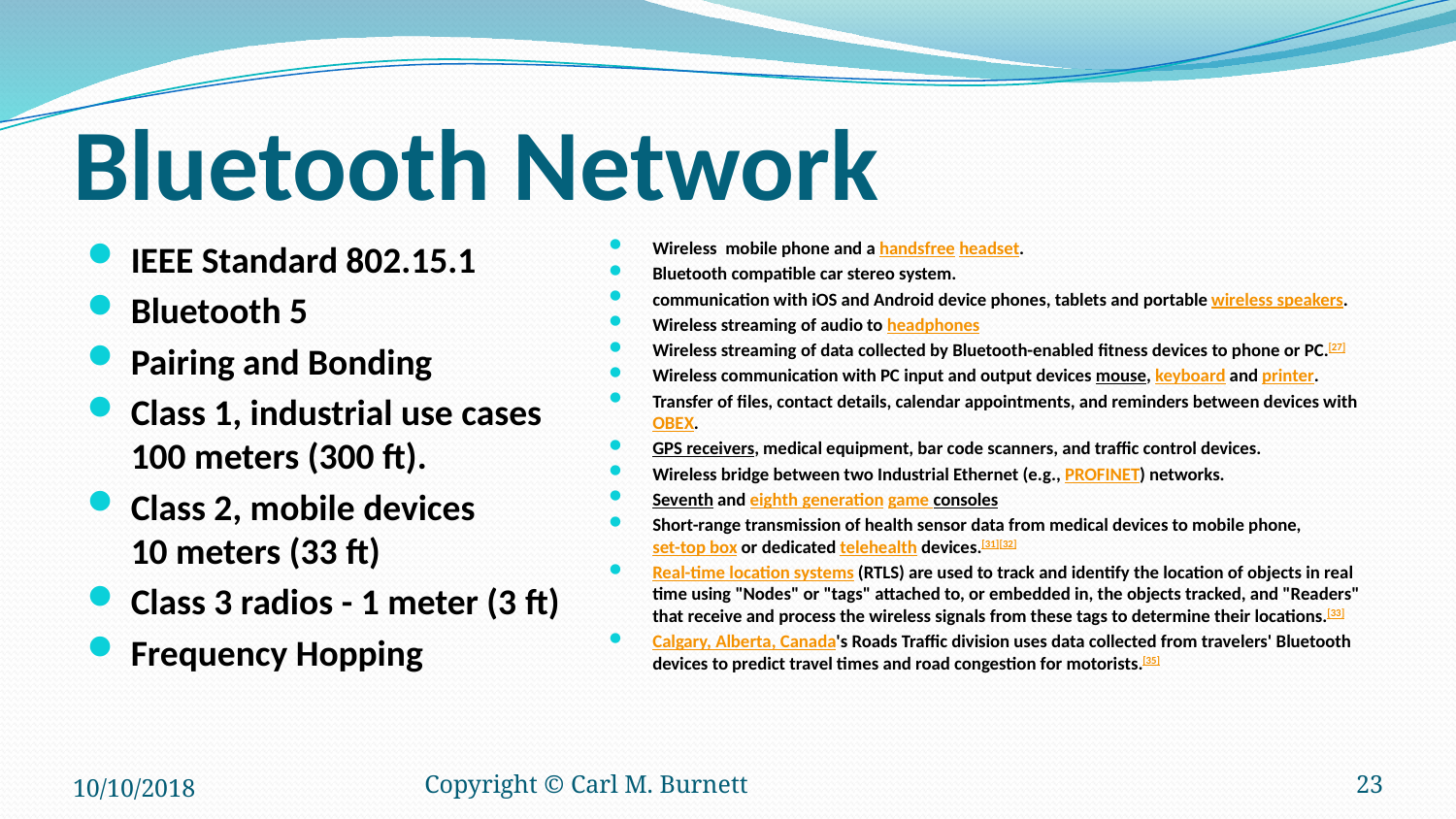

# Bluetooth Network
IEEE Standard 802.15.1
Bluetooth 5
Pairing and Bonding
Class 1, industrial use cases
100 meters (300 ft).
Class 2, mobile devices
10 meters (33 ft)
Class 3 radios - 1 meter (3 ft)
Frequency Hopping

Wireless  mobile phone and a handsfree headset.
Bluetooth compatible car stereo system.
communication with iOS and Android device phones, tablets and portable wireless speakers.
Wireless streaming of audio to headphones
Wireless streaming of data collected by Bluetooth-enabled fitness devices to phone or PC.[27]
Wireless communication with PC input and output devices mouse, keyboard and printer.
Transfer of files, contact details, calendar appointments, and reminders between devices with OBEX.
GPS receivers, medical equipment, bar code scanners, and traffic control devices.
Wireless bridge between two Industrial Ethernet (e.g., PROFINET) networks.
Seventh and eighth generation game consoles
Short-range transmission of health sensor data from medical devices to mobile phone, set-top box or dedicated telehealth devices.[31][32]
Real-time location systems (RTLS) are used to track and identify the location of objects in real time using "Nodes" or "tags" attached to, or embedded in, the objects tracked, and "Readers" that receive and process the wireless signals from these tags to determine their locations.[33]
Calgary, Alberta, Canada's Roads Traffic division uses data collected from travelers' Bluetooth devices to predict travel times and road congestion for motorists.[35]
10/10/2018
Copyright © Carl M. Burnett
23